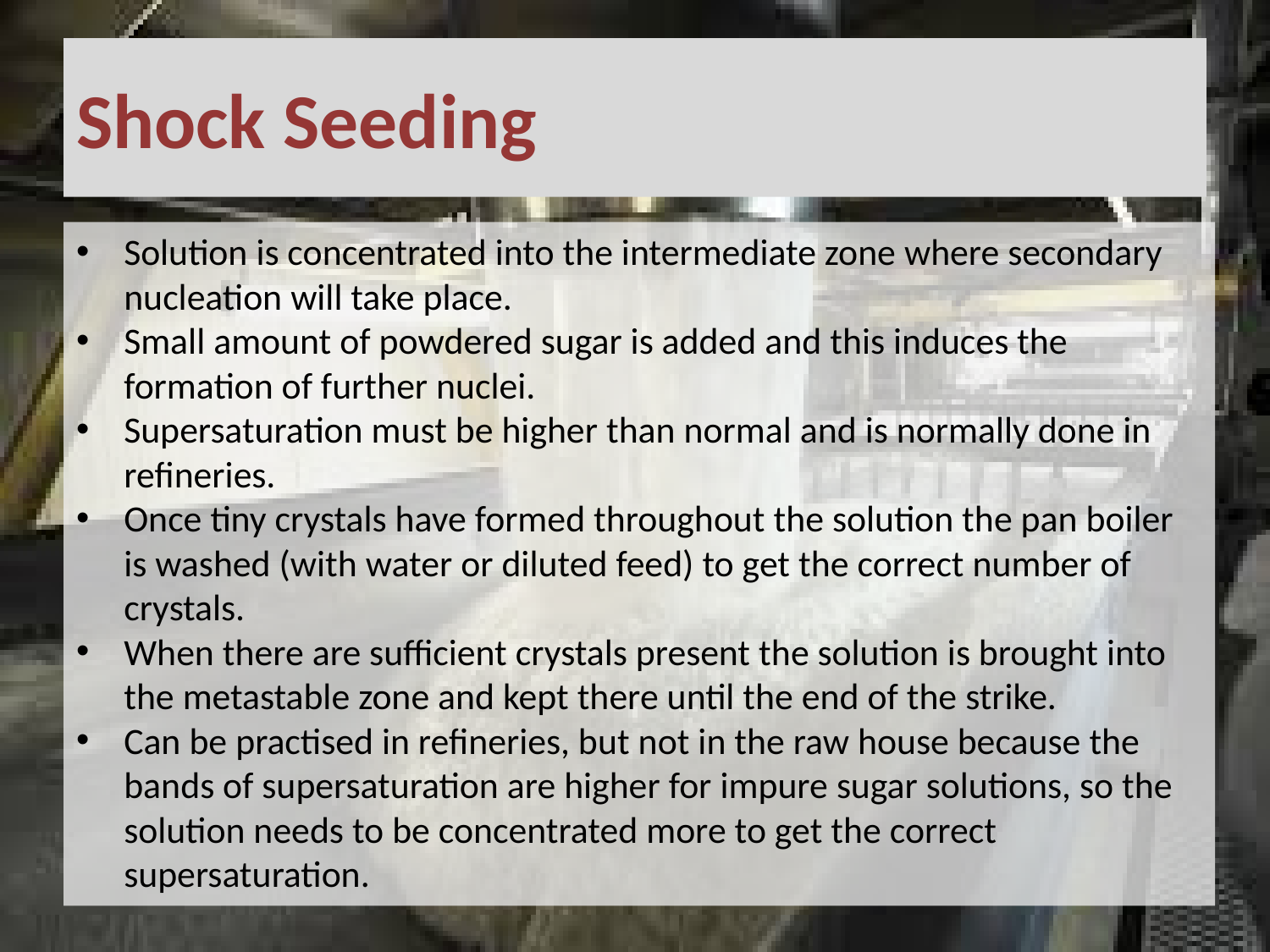

# Shock Seeding

Solution is concentrated into the intermediate zone where secondary nucleation will take place.
Small amount of powdered sugar is added and this induces the formation of further nuclei.
Supersaturation must be higher than normal and is normally done in refineries.
Once tiny crystals have formed throughout the solution the pan boiler is washed (with water or diluted feed) to get the correct number of crystals.
When there are sufficient crystals present the solution is brought into the metastable zone and kept there until the end of the strike.
Can be practised in refineries, but not in the raw house because the bands of supersaturation are higher for impure sugar solutions, so the solution needs to be concentrated more to get the correct supersaturation.